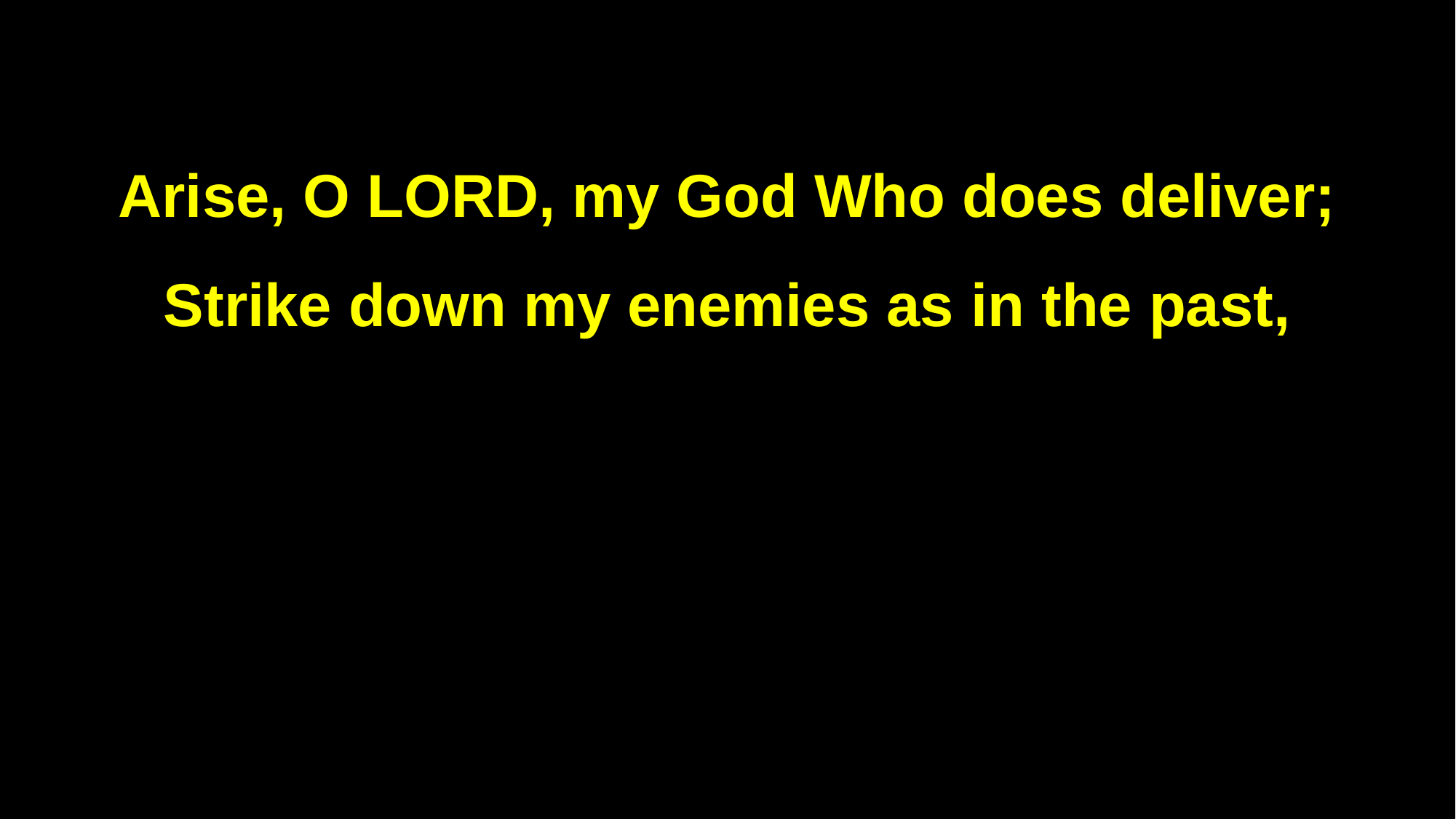

Arise, O LORD, my God Who does deliver;
Strike down my enemies as in the past,